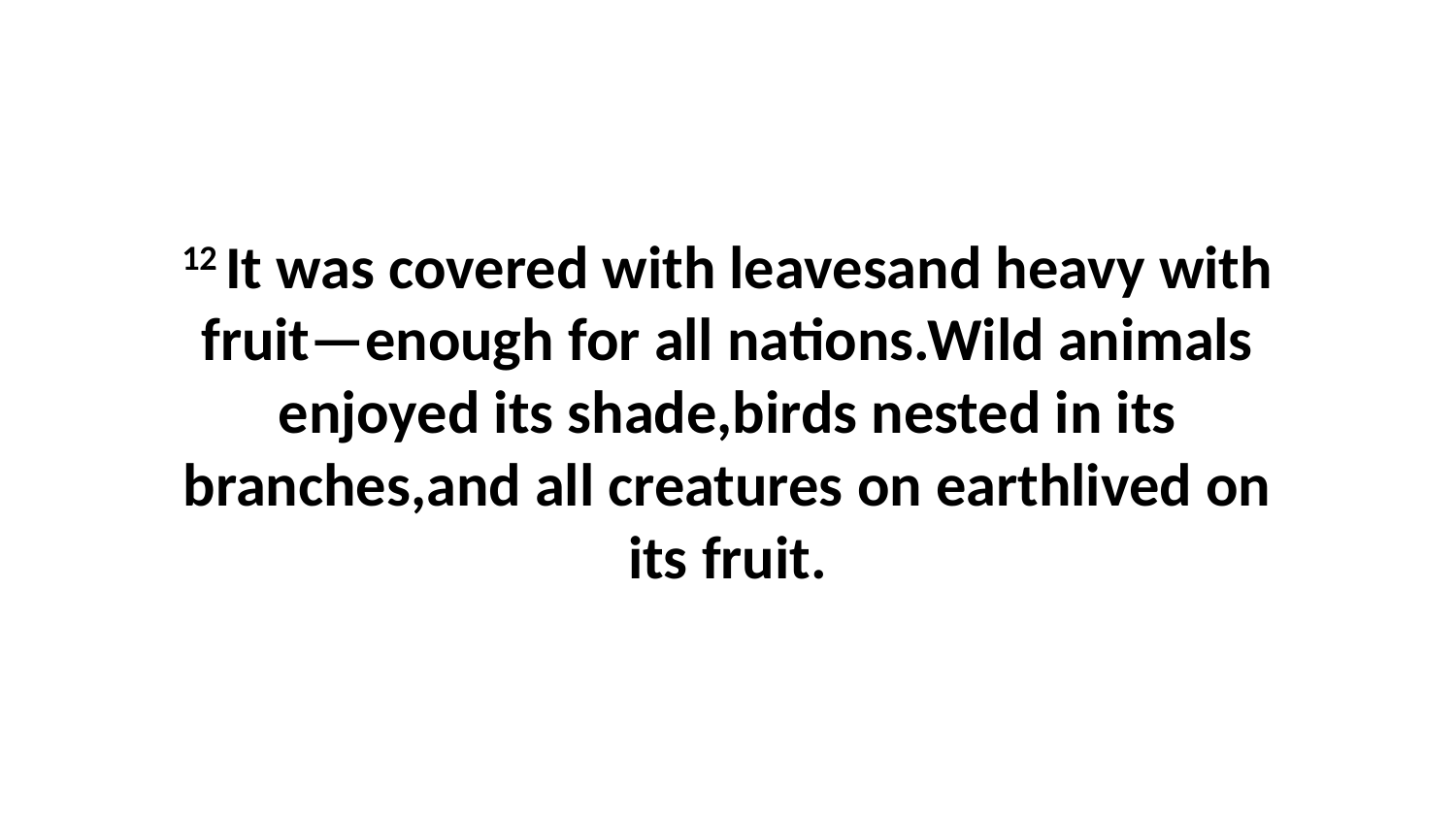

12 It was covered with leavesand heavy with fruit—enough for all nations.Wild animals enjoyed its shade,birds nested in its branches,and all creatures on earthlived on its fruit.